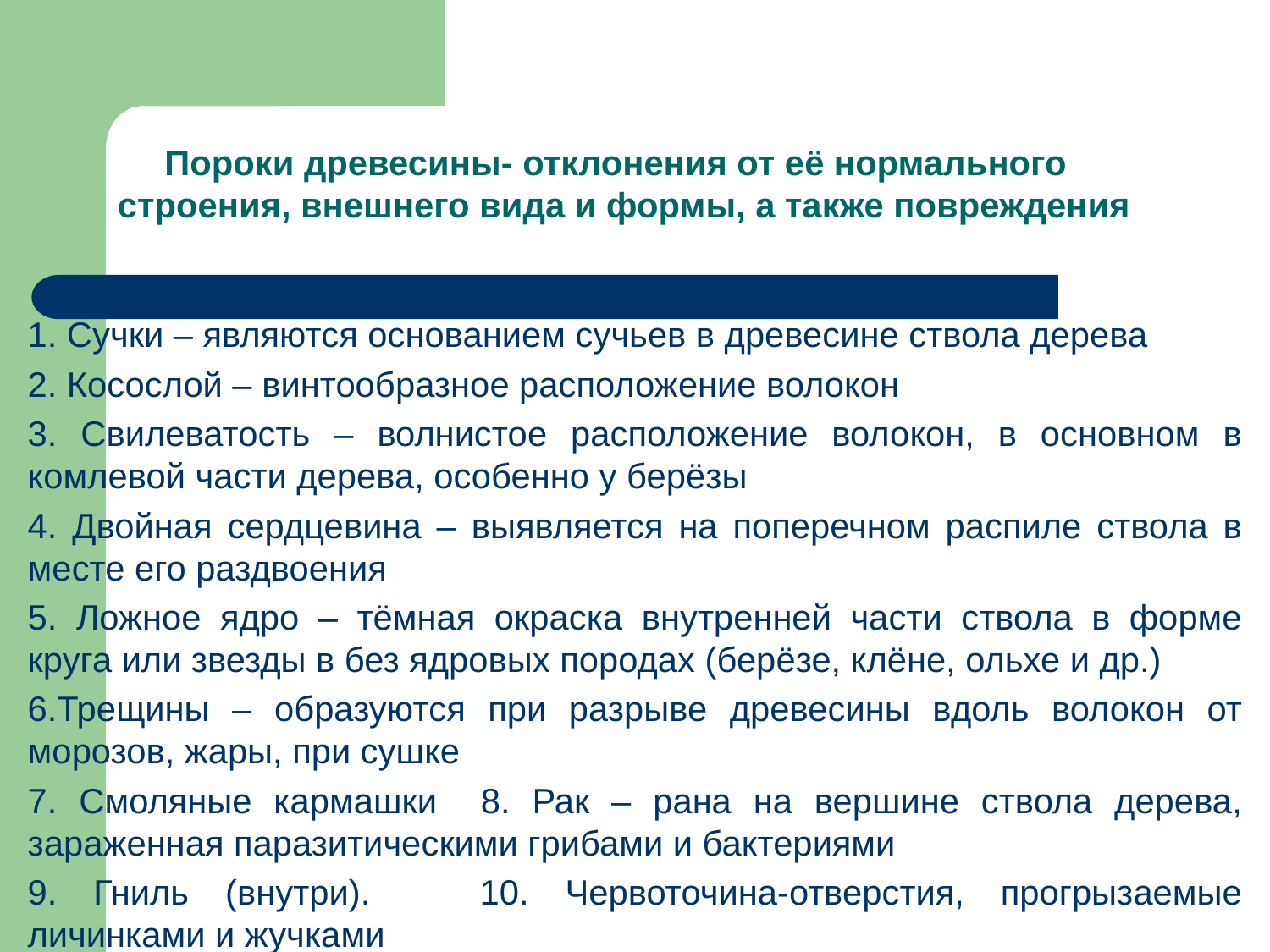

# Пороки древесины- отклонения от её нормального строения, внешнего вида и формы, а также повреждения
1. Сучки – являются основанием сучьев в древесине ствола дерева
2. Косослой – винтообразное расположение волокон
3. Свилеватость – волнистое расположение волокон, в основном в комлевой части дерева, особенно у берёзы
4. Двойная сердцевина – выявляется на поперечном распиле ствола в месте его раздвоения
5. Ложное ядро – тёмная окраска внутренней части ствола в форме круга или звезды в без ядровых породах (берёзе, клёне, ольхе и др.)
6.Трещины – образуются при разрыве древесины вдоль волокон от морозов, жары, при сушке
7. Смоляные кармашки  8. Рак – рана на вершине ствола дерева, зараженная паразитическими грибами и бактериями
9. Гниль (внутри).   10. Червоточина-отверстия, прогрызаемые личинками и жучками